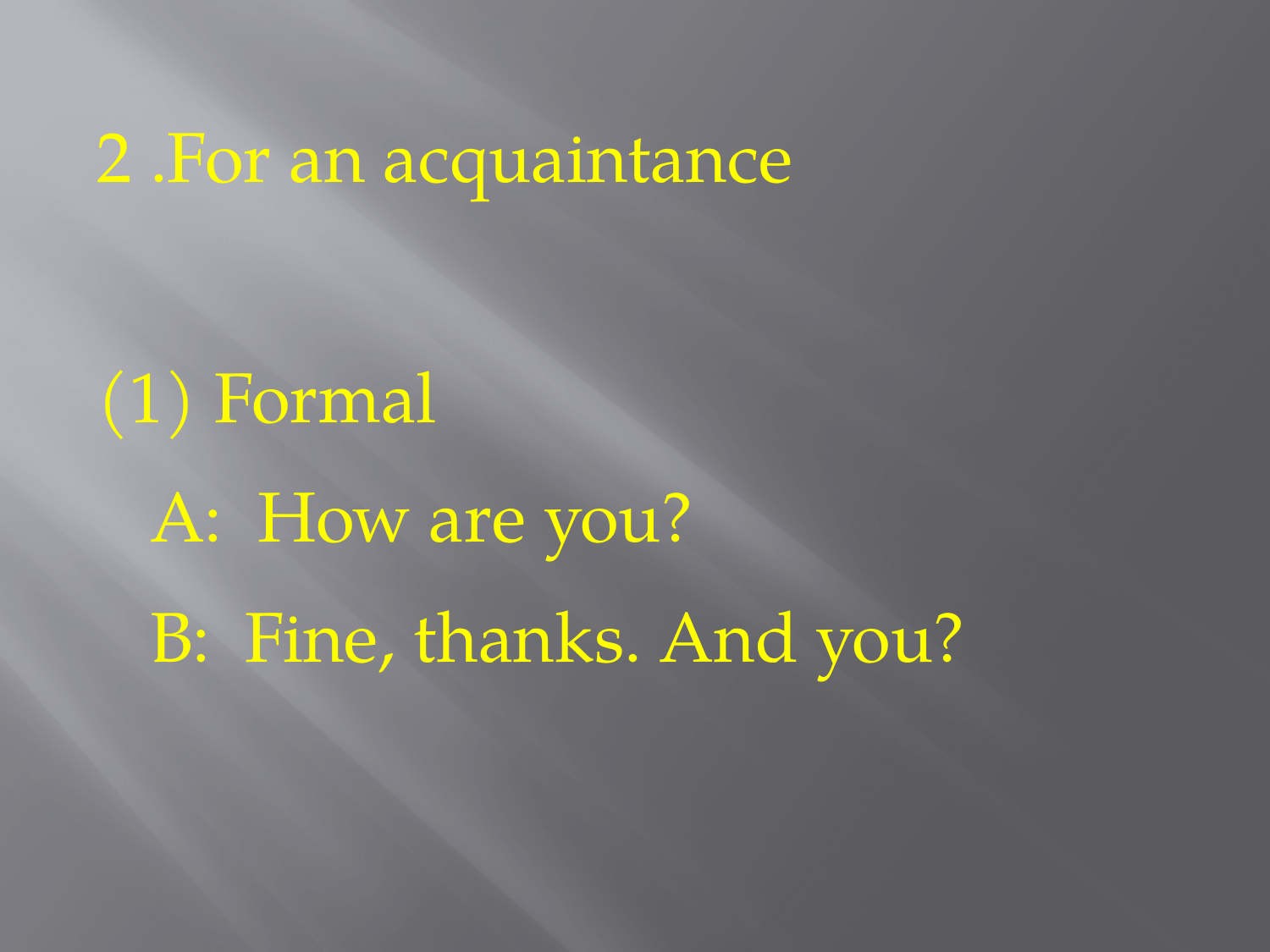

2 .For an acquaintance

 Formal
   A:  How are you?
   B:  Fine, thanks. And you?